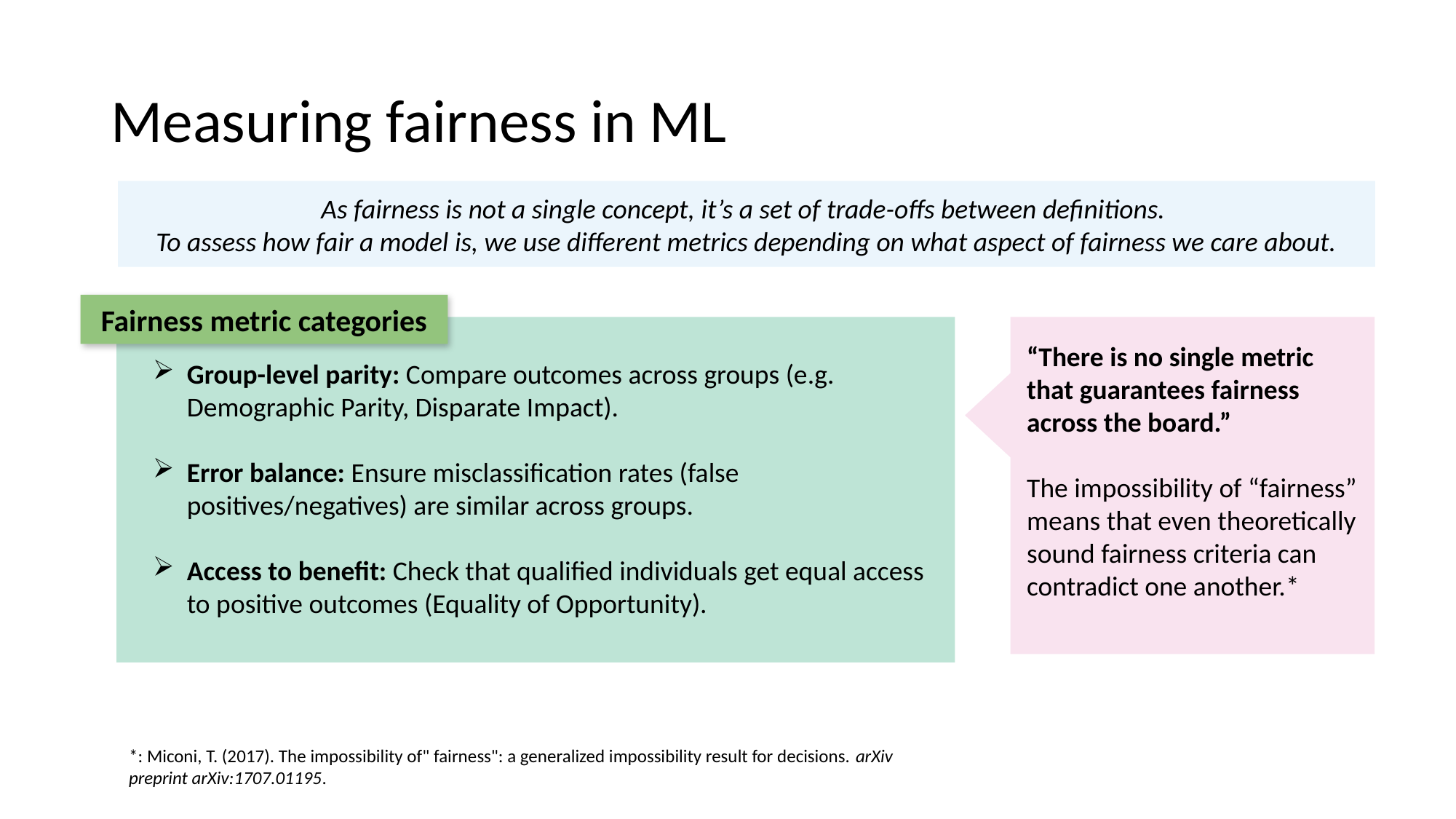

# Measuring fairness in ML
As fairness is not a single concept, it’s a set of trade-offs between definitions.
To assess how fair a model is, we use different metrics depending on what aspect of fairness we care about.

“There is no single metric that guarantees fairness across the board.”

The impossibility of “fairness” means that even theoretically sound fairness criteria can contradict one another.*

Fairness metric categories

Group-level parity: Compare outcomes across groups (e.g. Demographic Parity, Disparate Impact).

Error balance: Ensure misclassification rates (false positives/negatives) are similar across groups.

Access to benefit: Check that qualified individuals get equal access to positive outcomes (Equality of Opportunity).

*: Miconi, T. (2017). The impossibility of" fairness": a generalized impossibility result for decisions. arXiv preprint arXiv:1707.01195.